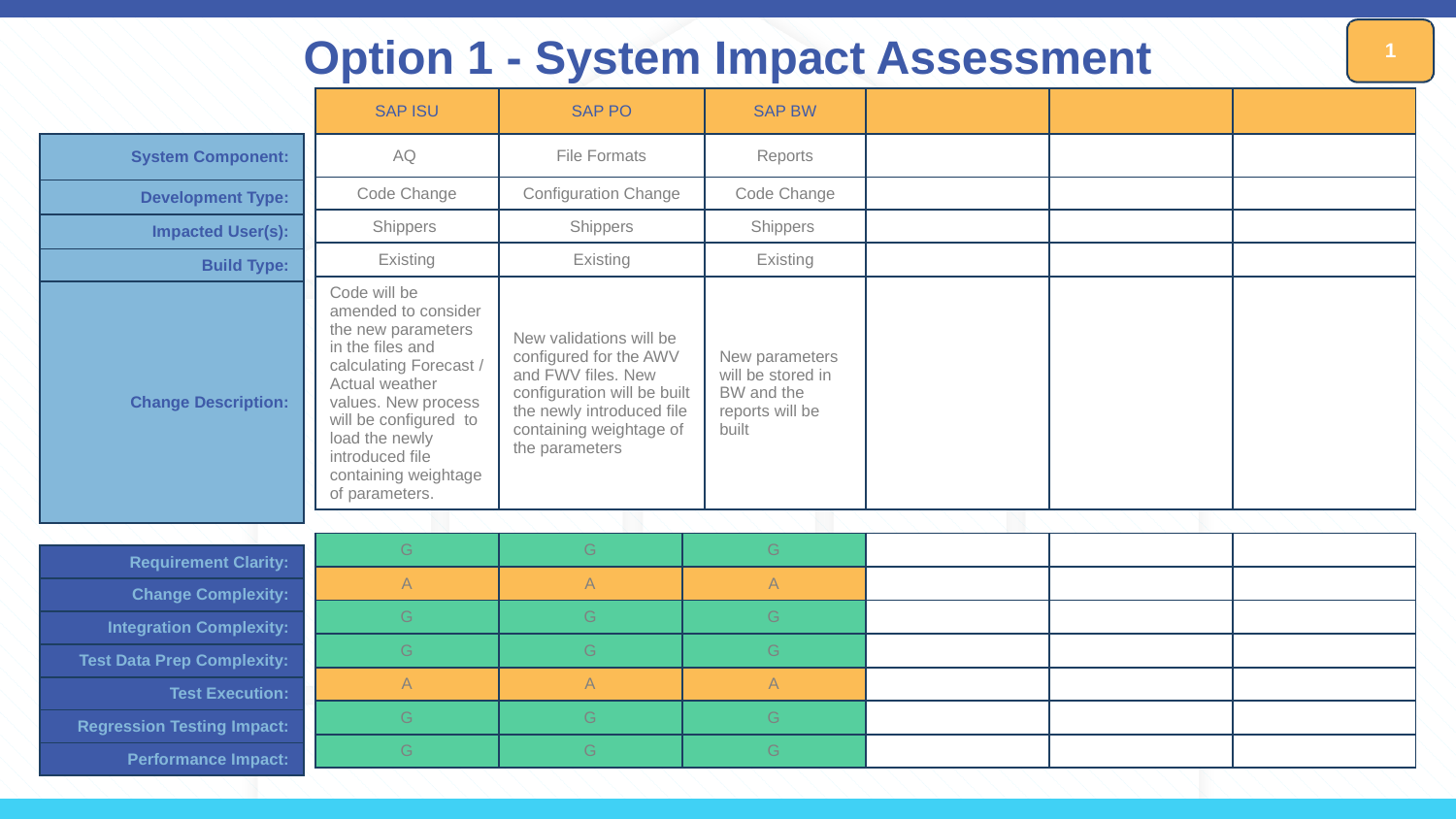

# Option 1 - System Impact Assessment

1
|  |
| --- |
| System Component: |
| Development Type: |
| Impacted User(s): |
| Build Type: |
| Change Description: |
|  |
| Requirement Clarity: |
| Change Complexity: |
| Integration Complexity: |
| Test Data Prep Complexity: |
| Test Execution: |
| Regression Testing Impact: |
| Performance Impact: |
| SAP ISU | SAP PO |  | SAP BW |  |  |  |
| --- | --- | --- | --- | --- | --- | --- |
| AQ | File Formats |  | Reports |  |  |  |
| Code Change | Configuration Change |  | Code Change |  |  |  |
| Shippers | Shippers |  | Shippers |  |  |  |
| Existing | Existing |  | Existing |  |  |  |
| Code will be amended to consider the new parameters in the files and calculating Forecast / Actual weather values. New process will be configured to load the newly introduced file containing weightage of parameters. | New validations will be configured for the AWV and FWV files. New configuration will be built the newly introduced file containing weightage of the parameters |  | New parameters will be stored in BW and the reports will be built |  |  |  |
|  |  |  |  |  |  |  |
| G | G | G |  |  |  |  |
| A | A | A |  |  |  |  |
| G | G | G |  |  |  |  |
| G | G | G |  |  |  |  |
| A | A | A |  |  |  |  |
| G | G | G |  |  |  |  |
| G | G | G |  |  |  |  |